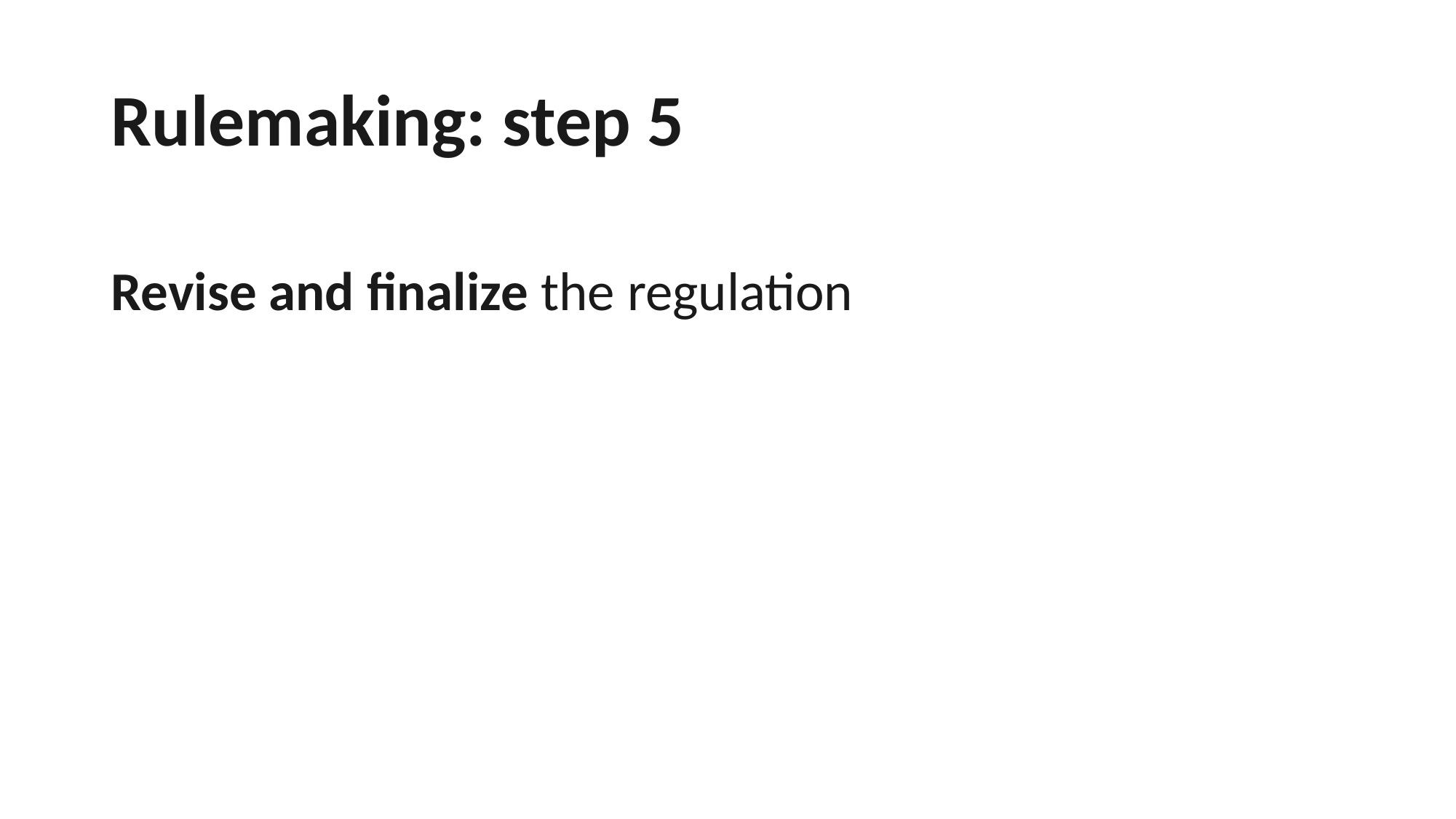

# Rulemaking: step 5
Revise and finalize the regulation